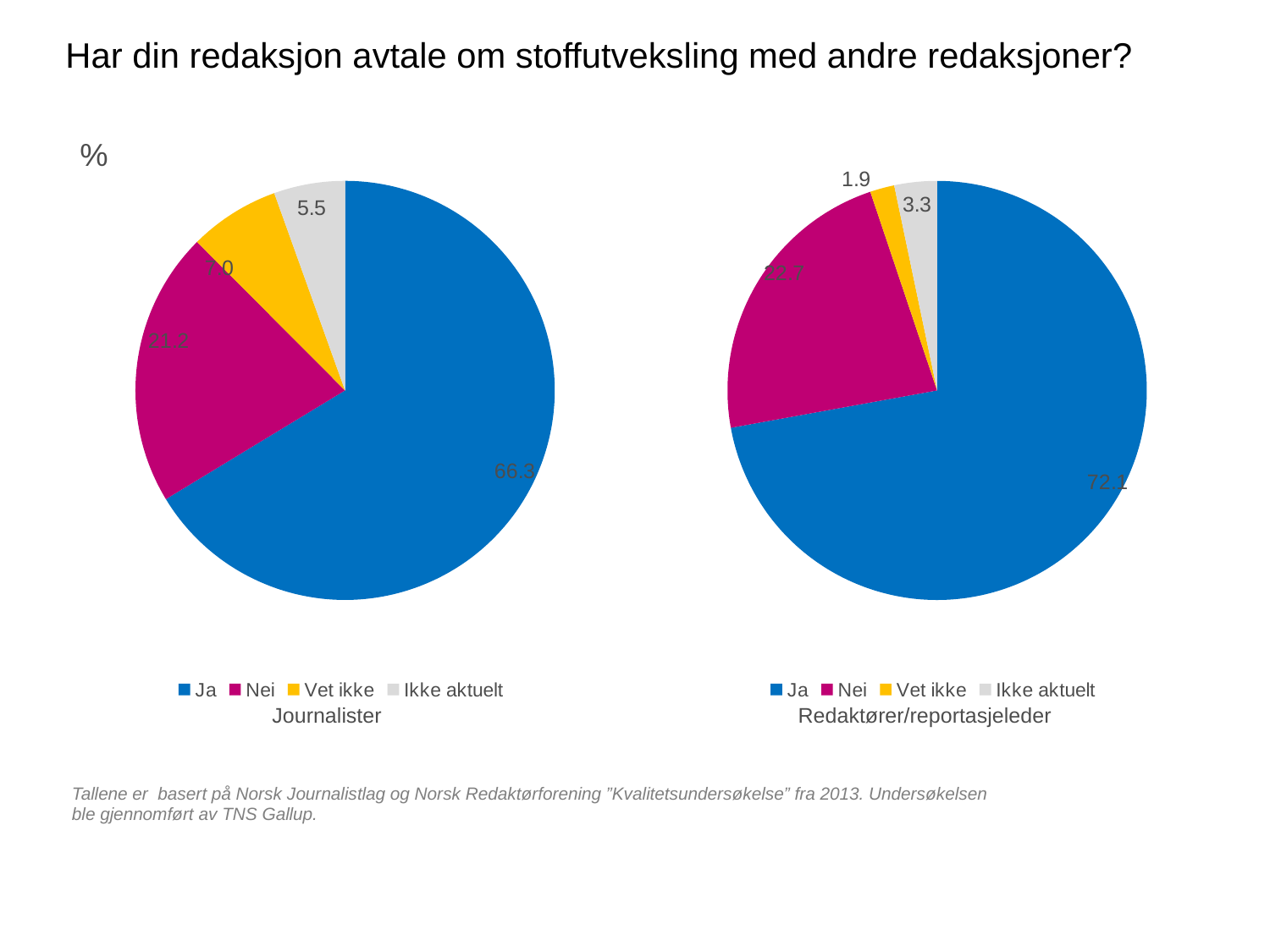

# Har din redaksjon avtale om stoffutveksling med andre redaksjoner?
%

### Chart

| Category | Kolonne1 |
|---|---|
| Ja | 66.31067961165049 |
| Nei | 21.213592233009706 |
| Vet ikke | 6.990291262135922 |
| Ikke aktuelt | 5.485436893203883 |

### Chart

| Category | Kolonne1 |
|---|---|
| Ja | 72.14397496087636 |
| Nei | 22.69170579029734 |
| Vet ikke | 1.877934272300469 |
| Ikke aktuelt | 3.2863849765258215 |
Journalister
Redaktører/reportasjeleder
Tallene er  basert på Norsk Journalistlag og Norsk Redaktørforening ”Kvalitetsundersøkelse” fra 2013. Undersøkelsen ble gjennomført av TNS Gallup.